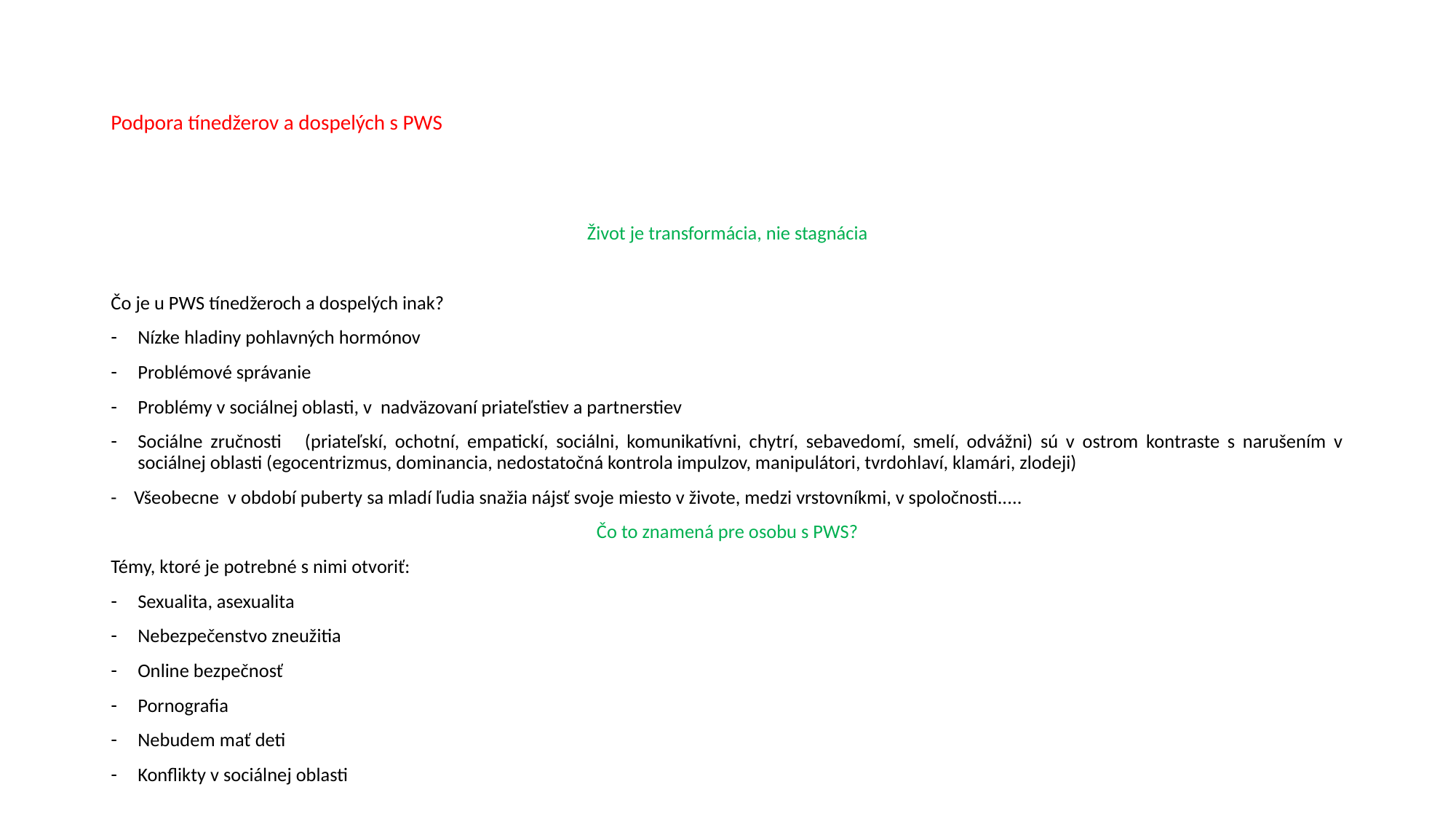

# Podpora tínedžerov a dospelých s PWS
Život je transformácia, nie stagnácia

Čo je u PWS tínedžeroch a dospelých inak?
Nízke hladiny pohlavných hormónov
Problémové správanie
Problémy v sociálnej oblasti, v  nadväzovaní priateľstiev a partnerstiev
Sociálne zručnosti   (priateľskí, ochotní, empatickí, sociálni, komunikatívni, chytrí, sebavedomí, smelí, odvážni) sú v ostrom kontraste s narušením v sociálnej oblasti (egocentrizmus, dominancia, nedostatočná kontrola impulzov, manipulátori, tvrdohlaví, klamári, zlodeji)
-    Všeobecne  v období puberty sa mladí ľudia snažia nájsť svoje miesto v živote, medzi vrstovníkmi, v spoločnosti.....
Čo to znamená pre osobu s PWS?
Témy, ktoré je potrebné s nimi otvoriť:
Sexualita, asexualita
Nebezpečenstvo zneužitia
Online bezpečnosť
Pornografia
Nebudem mať deti
Konflikty v sociálnej oblasti